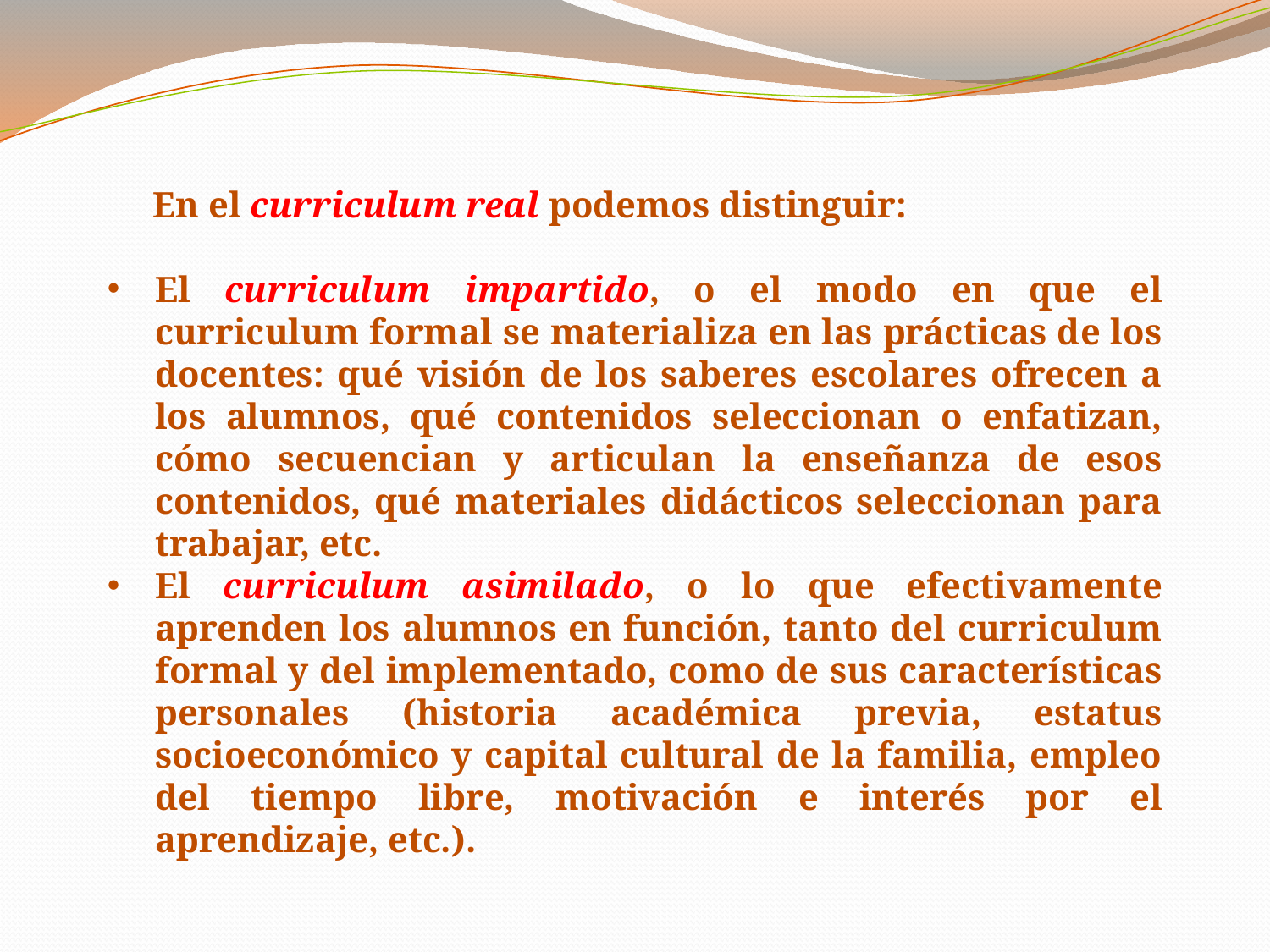

En el curriculum real podemos distinguir:

El curriculum impartido, o el modo en que el curriculum formal se materializa en las prácticas de los docentes: qué visión de los saberes escolares ofrecen a los alumnos, qué contenidos seleccionan o enfatizan, cómo secuencian y articulan la enseñanza de esos contenidos, qué materiales didácticos seleccionan para trabajar, etc.
El curriculum asimilado, o lo que efectivamente aprenden los alumnos en función, tanto del curriculum formal y del implementado, como de sus características personales (historia académica previa, estatus socioeconómico y capital cultural de la familia, empleo del tiempo libre, motivación e interés por el aprendizaje, etc.).